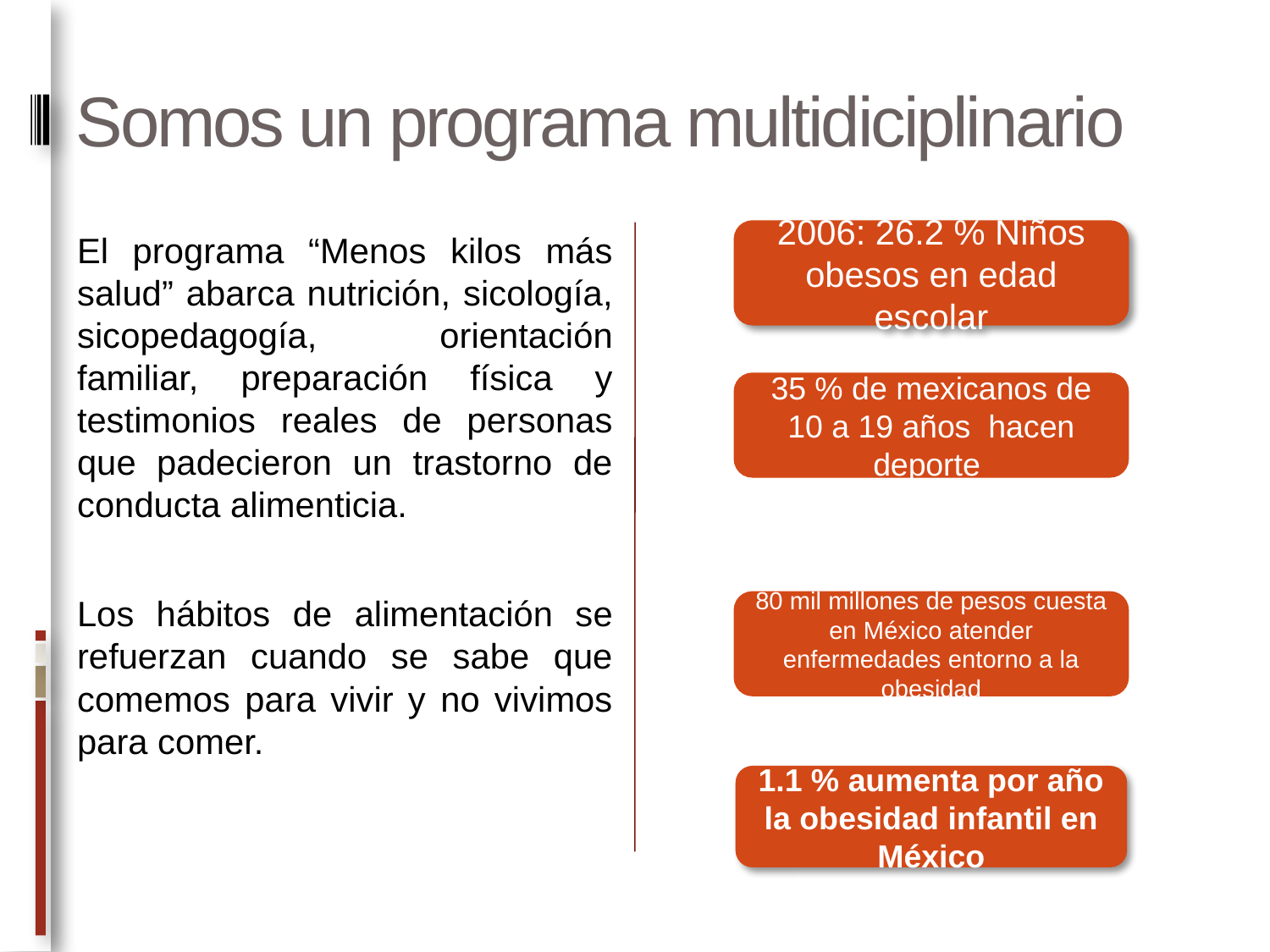

# Somos un programa multidiciplinario
El programa “Menos kilos más salud” abarca nutrición, sicología, sicopedagogía, orientación familiar, preparación física y testimonios reales de personas que padecieron un trastorno de conducta alimenticia.

Los hábitos de alimentación se refuerzan cuando se sabe que comemos para vivir y no vivimos para comer.
2006: 26.2 % Niños obesos en edad escolar
35 % de mexicanos de 10 a 19 años  hacen deporte
80 mil millones de pesos cuesta en México atender enfermedades entorno a la obesidad
1.1 % aumenta por año la obesidad infantil en México